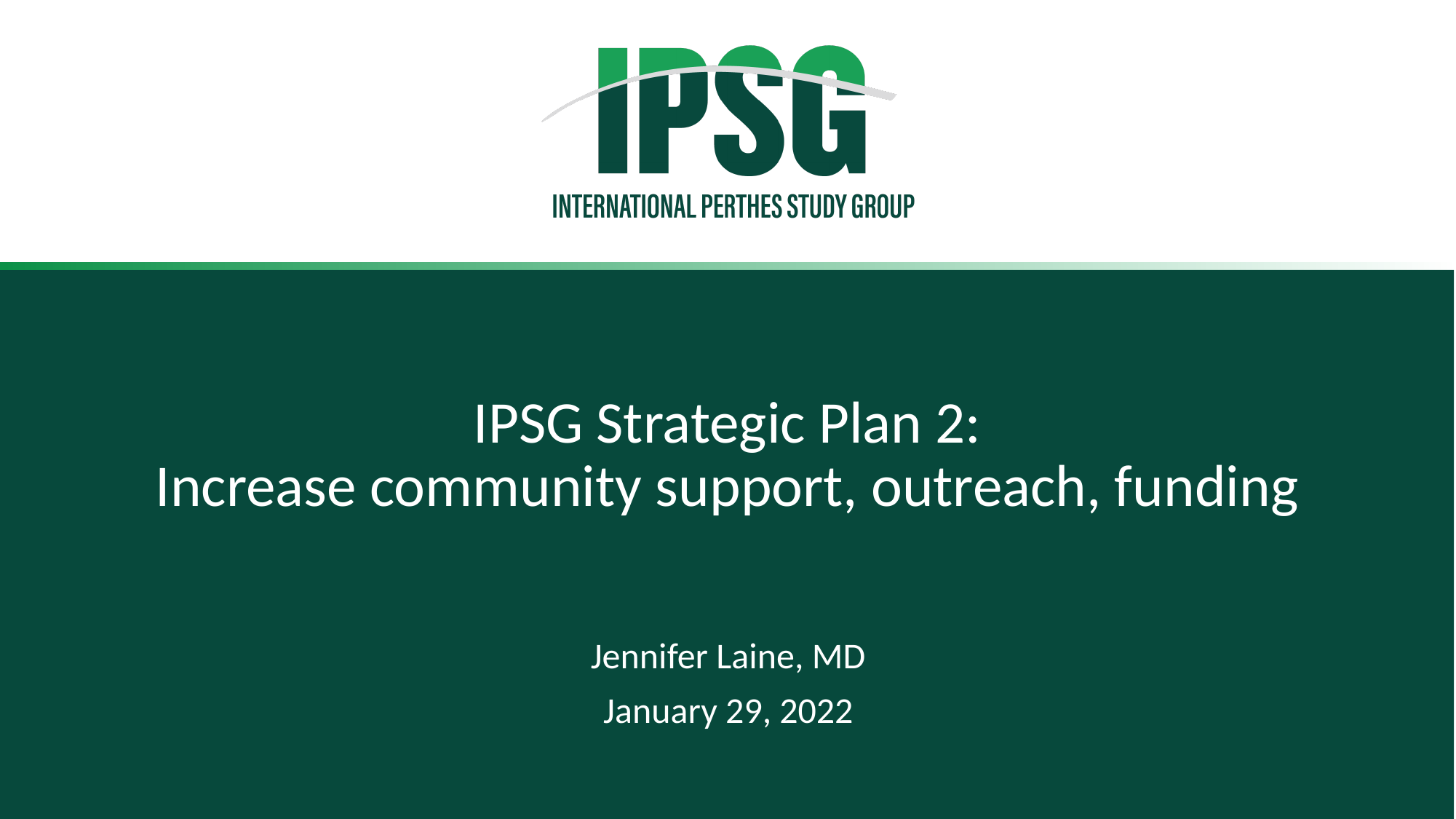

# IPSG Strategic Plan 2: Increase community support, outreach, funding
Jennifer Laine, MD
January 29, 2022